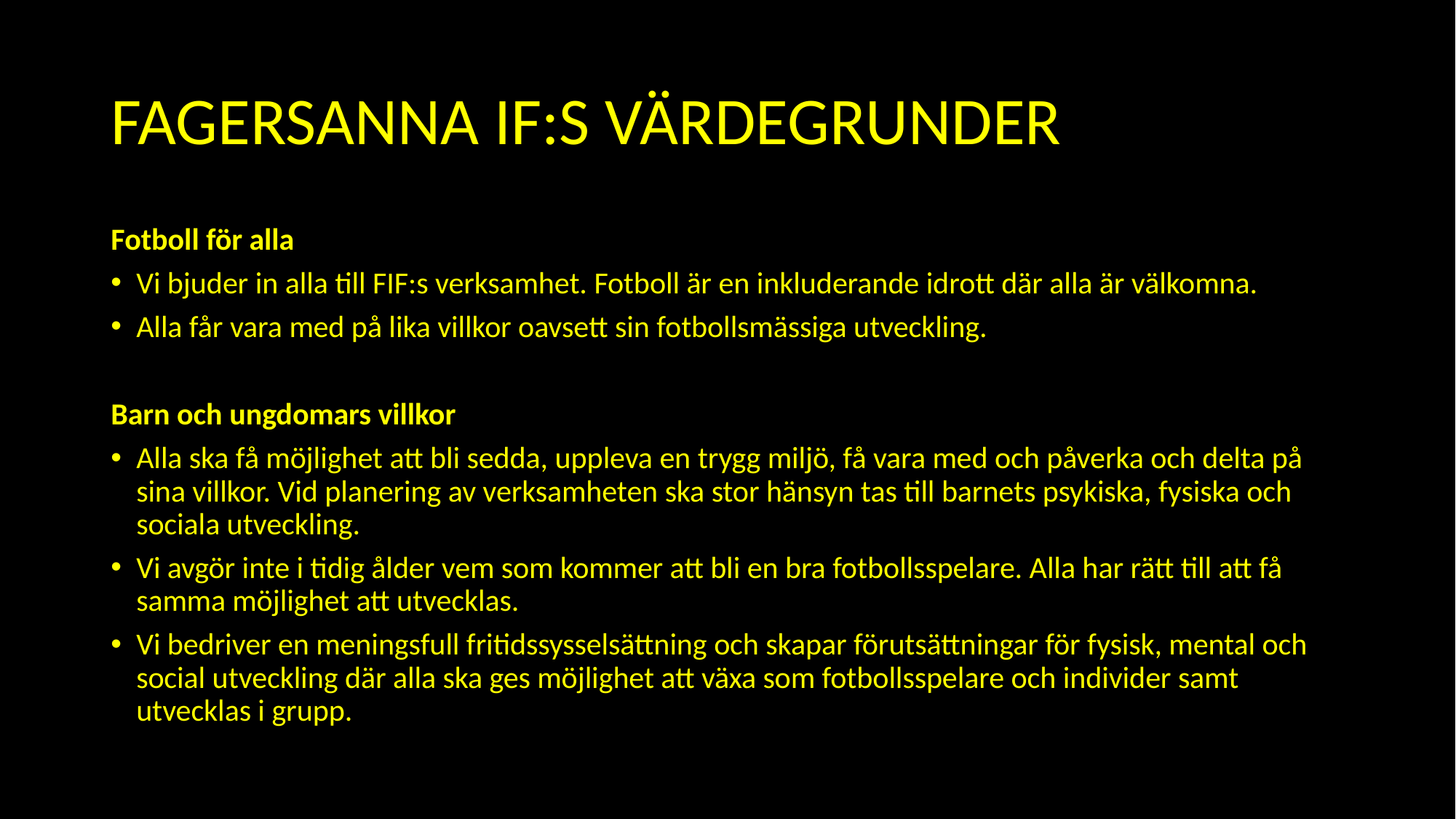

# FAGERSANNA IF:S VÄRDEGRUNDER
Fotboll för alla
Vi bjuder in alla till FIF:s verksamhet. Fotboll är en inkluderande idrott där alla är välkomna.
Alla får vara med på lika villkor oavsett sin fotbollsmässiga utveckling.

Barn och ungdomars villkor
Alla ska få möjlighet att bli sedda, uppleva en trygg miljö, få vara med och påverka och delta på sina villkor. Vid planering av verksamheten ska stor hänsyn tas till barnets psykiska, fysiska och sociala utveckling.
Vi avgör inte i tidig ålder vem som kommer att bli en bra fotbollsspelare. Alla har rätt till att få samma möjlighet att utvecklas.
Vi bedriver en meningsfull fritidssysselsättning och skapar förutsättningar för fysisk, mental och social utveckling där alla ska ges möjlighet att växa som fotbollsspelare och individer samt utvecklas i grupp.